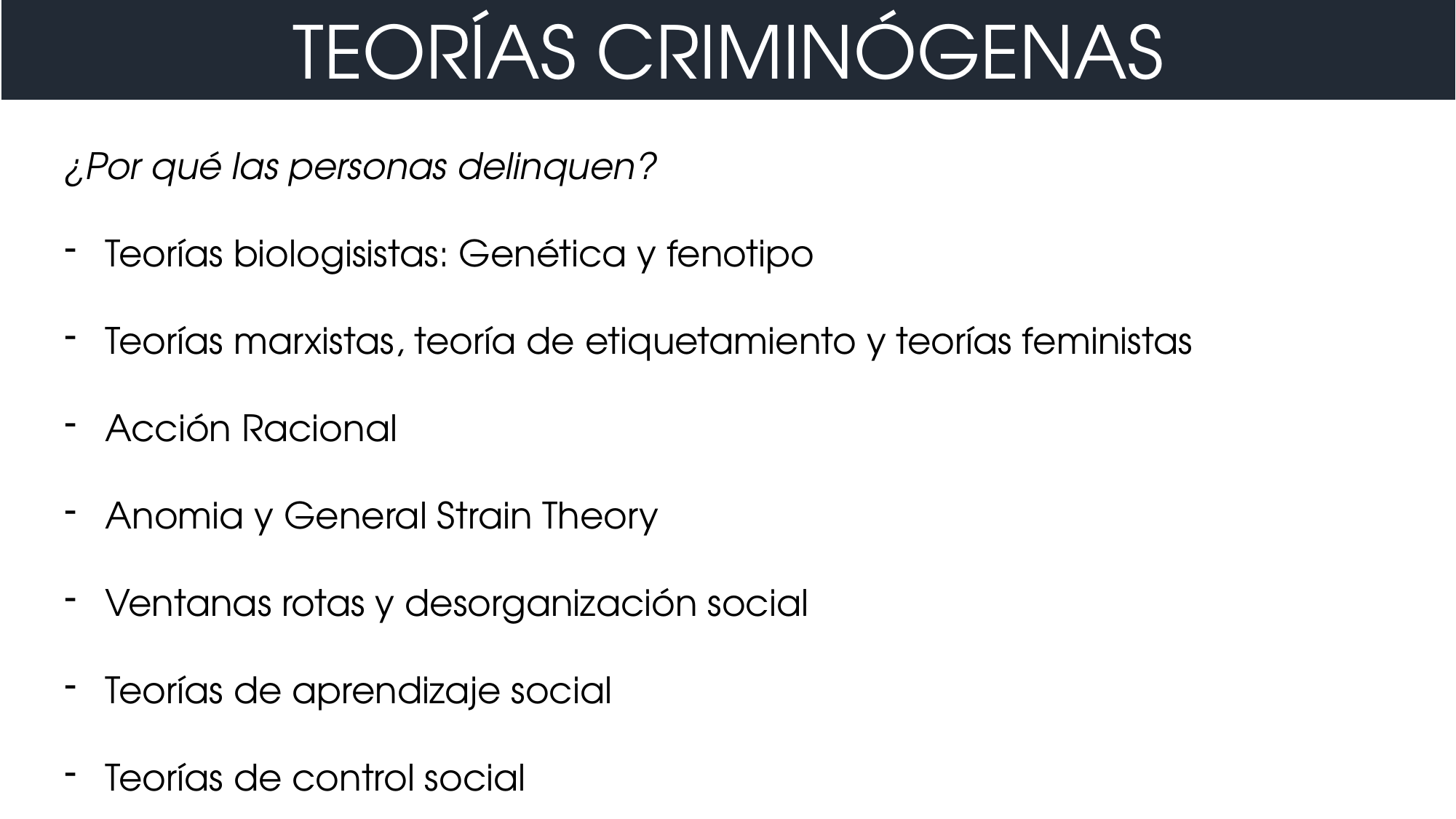

TEORÍAS CRIMINÓGENAS
¿Por qué las personas delinquen?
Teorías biologisistas: Genética y fenotipo
Teorías marxistas, teoría de etiquetamiento y teorías feministas
Acción Racional
Anomia y General Strain Theory
Ventanas rotas y desorganización social
Teorías de aprendizaje social
Teorías de control social